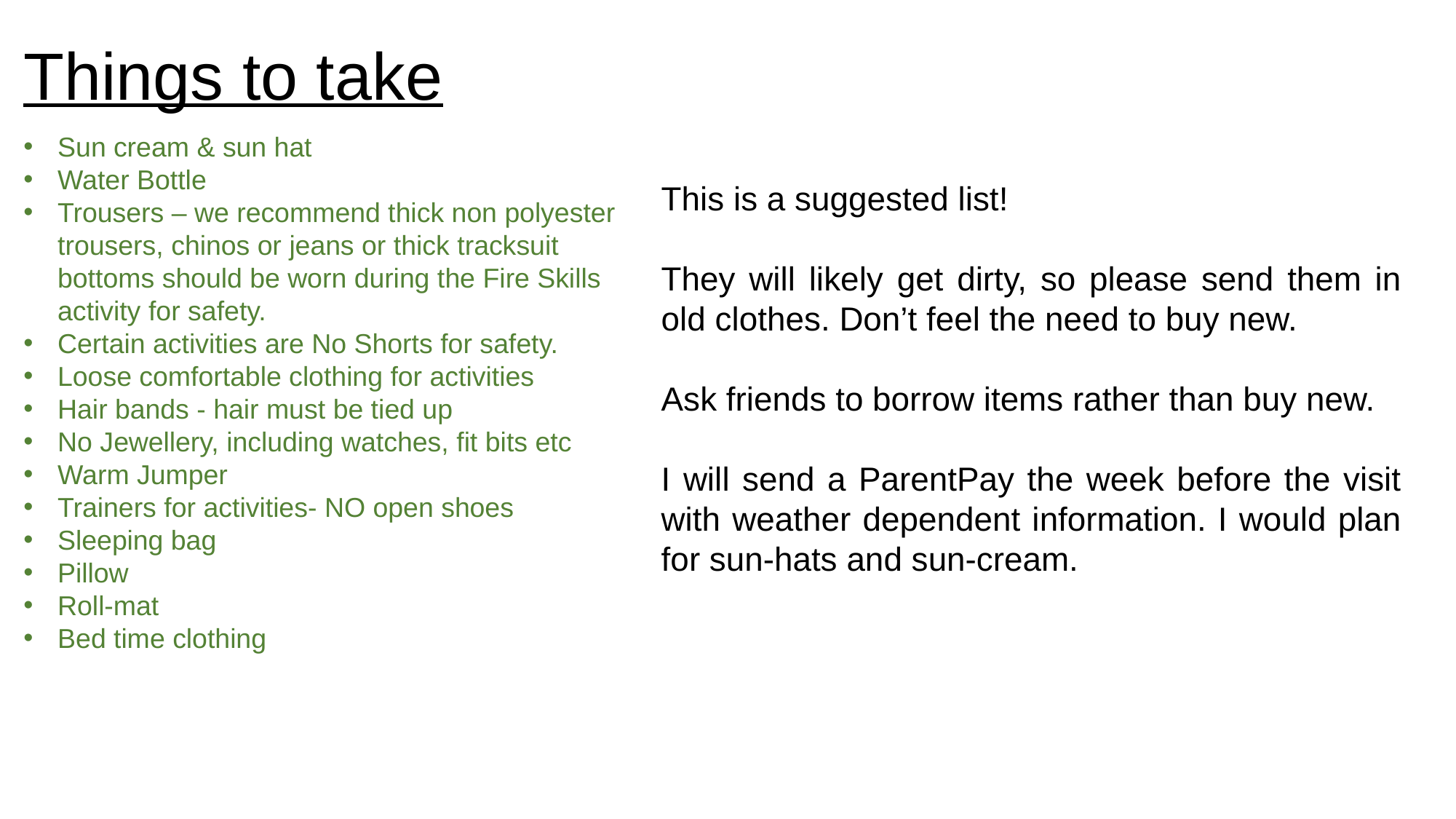

# Things to take
Sun cream & sun hat
Water Bottle
Trousers – we recommend thick non polyester trousers, chinos or jeans or thick tracksuit bottoms should be worn during the Fire Skills activity for safety.
Certain activities are No Shorts for safety.
Loose comfortable clothing for activities
Hair bands - hair must be tied up
No Jewellery, including watches, fit bits etc
Warm Jumper
Trainers for activities- NO open shoes
Sleeping bag
Pillow
Roll-mat
Bed time clothing
This is a suggested list!

They will likely get dirty, so please send them in old clothes. Don’t feel the need to buy new.

Ask friends to borrow items rather than buy new.

I will send a ParentPay the week before the visit with weather dependent information. I would plan for sun-hats and sun-cream.